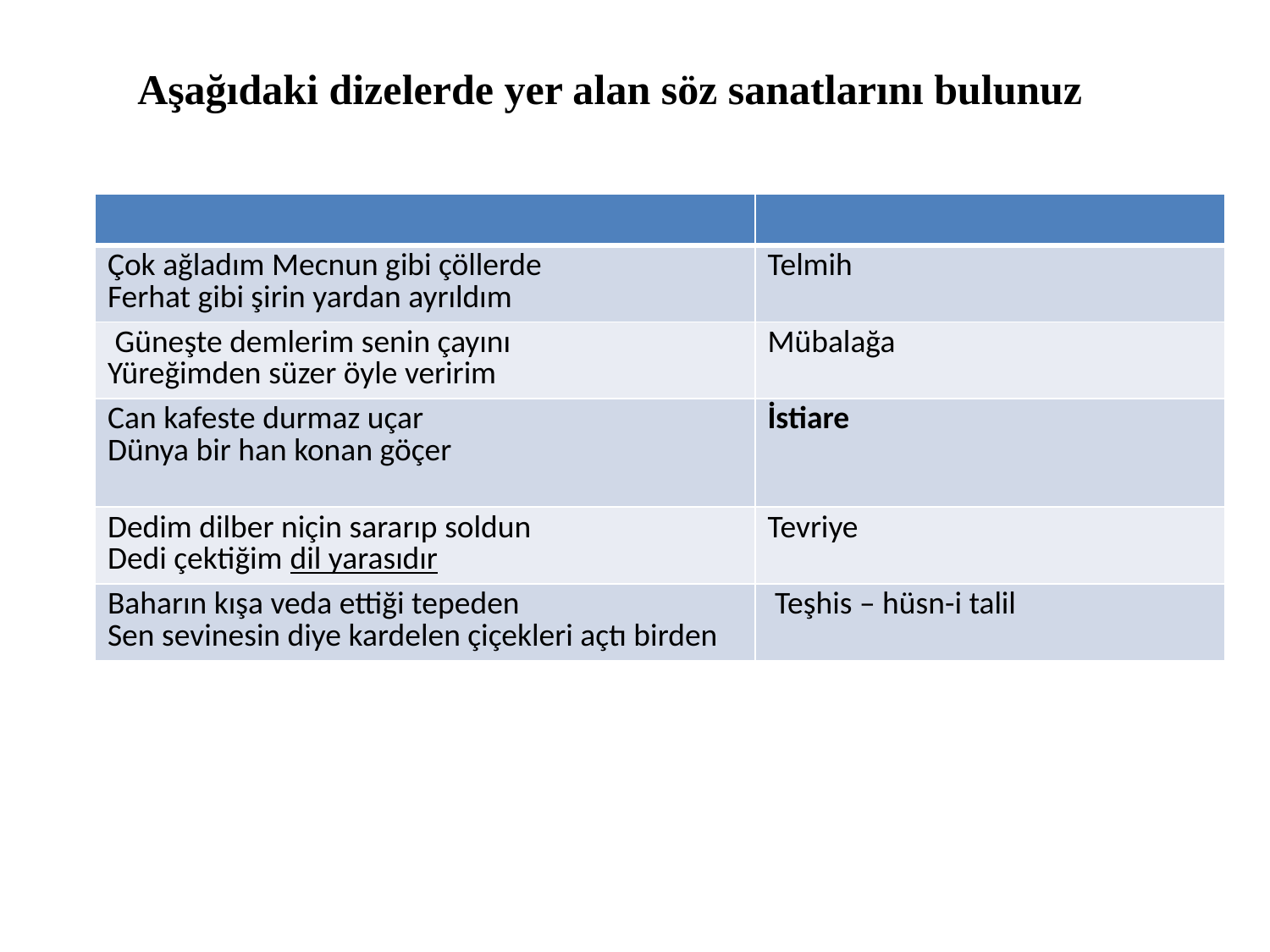

Aşağıdaki dizelerde yer alan söz sanatlarını bulunuz
|  |  |
| --- | --- |
| Çok ağladım Mecnun gibi çöllerde Ferhat gibi şirin yardan ayrıldım | Telmih |
| Güneşte demlerim senin çayını Yüreğimden süzer öyle veririm | Mübalağa |
| Can kafeste durmaz uçar  Dünya bir han konan göçer | İstiare |
| Dedim dilber niçin sararıp soldun Dedi çektiğim dil yarasıdır | Tevriye |
| Baharın kışa veda ettiği tepeden Sen sevinesin diye kardelen çiçekleri açtı birden | Teşhis – hüsn-i talil |